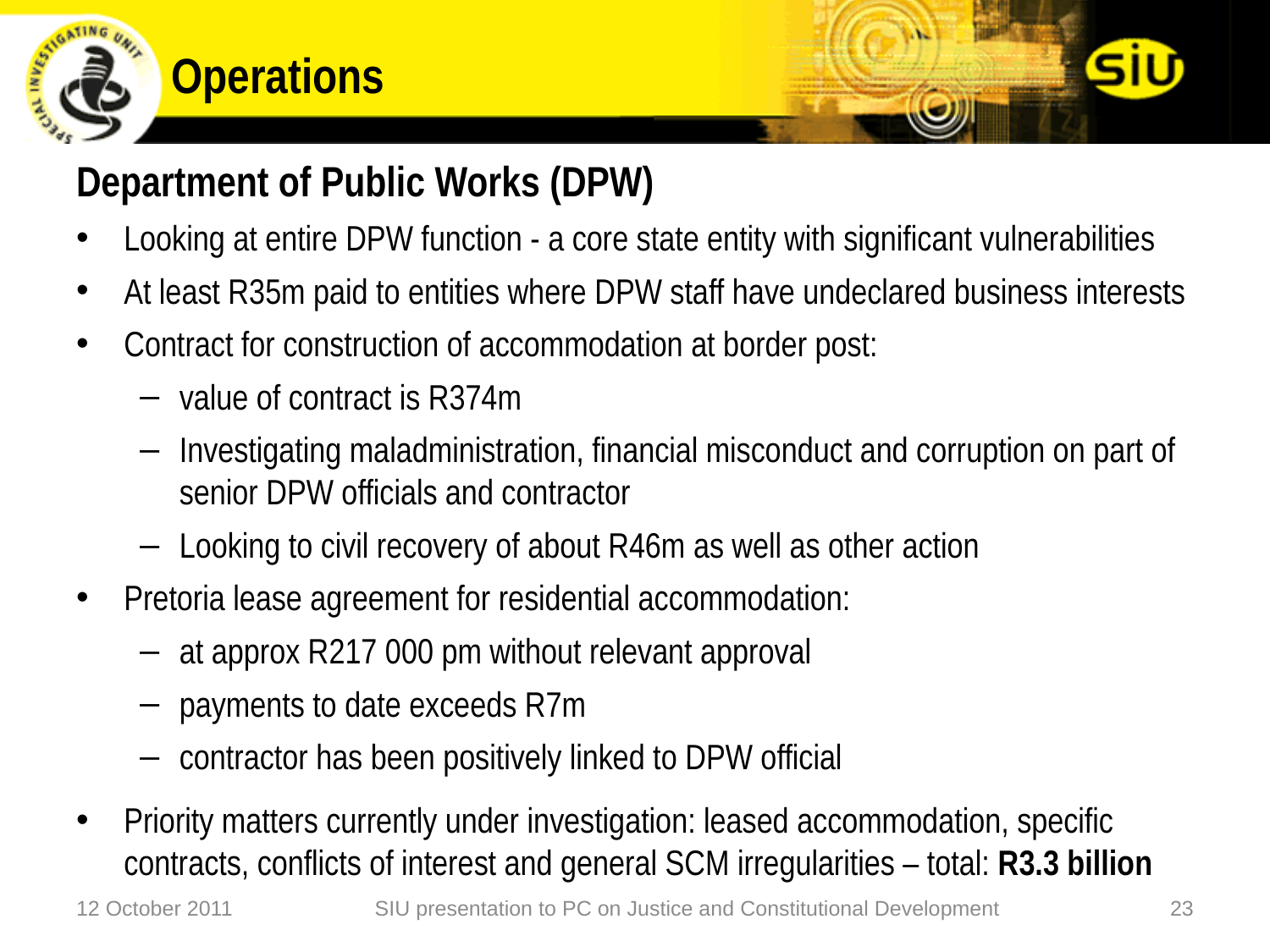

# Operations
Department of Public Works (DPW)
Looking at entire DPW function - a core state entity with significant vulnerabilities
At least R35m paid to entities where DPW staff have undeclared business interests
Contract for construction of accommodation at border post:
value of contract is R374m
Investigating maladministration, financial misconduct and corruption on part of senior DPW officials and contractor
Looking to civil recovery of about R46m as well as other action
Pretoria lease agreement for residential accommodation:
at approx R217 000 pm without relevant approval
payments to date exceeds R7m
contractor has been positively linked to DPW official
Priority matters currently under investigation: leased accommodation, specific contracts, conflicts of interest and general SCM irregularities – total: R3.3 billion

12 October 2011
SIU presentation to PC on Justice and Constitutional Development
23